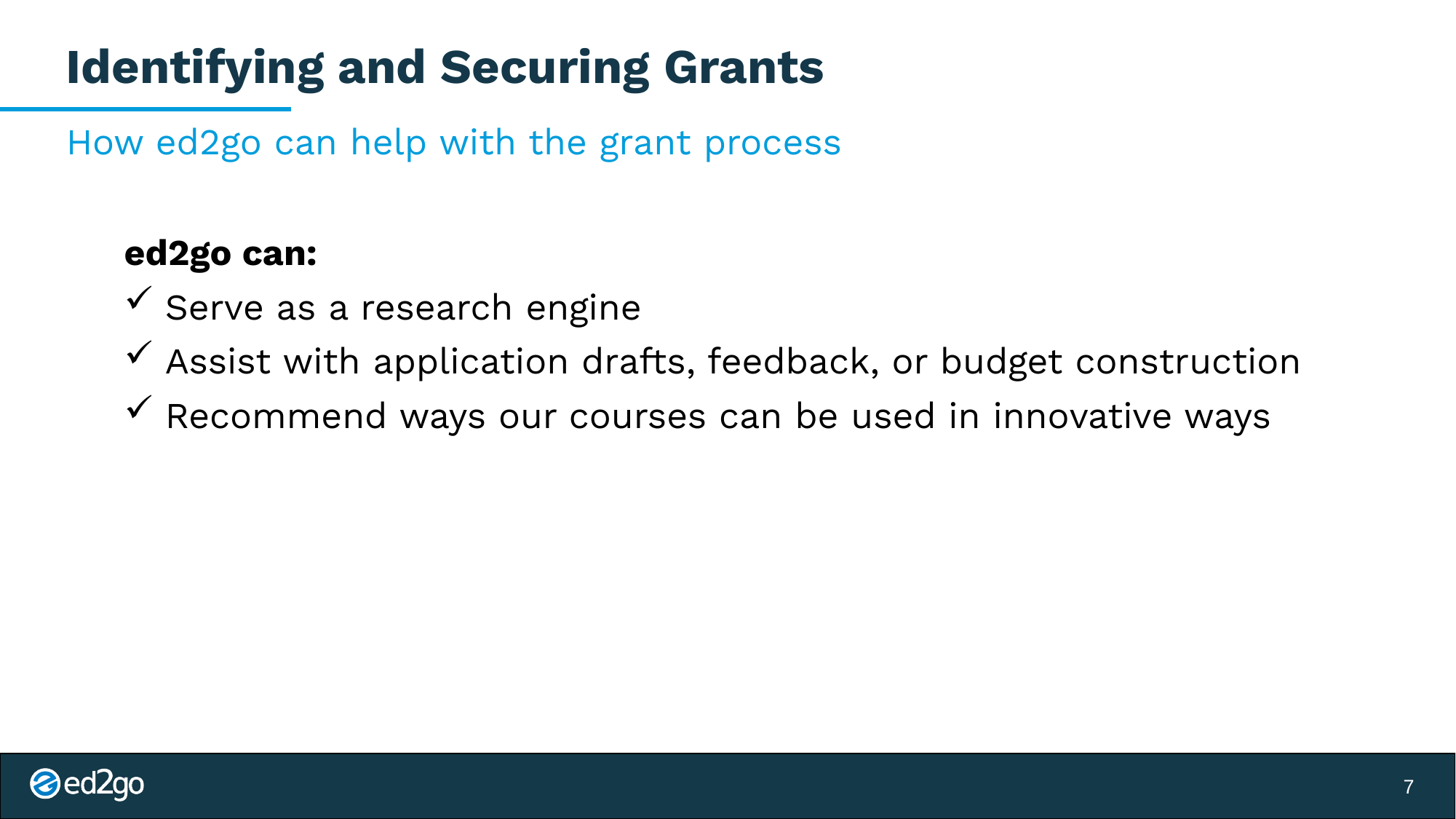

Identifying and Securing Grants
How ed2go can help with the grant process
ed2go can:
Serve as a research engine
Assist with application drafts, feedback, or budget construction
Recommend ways our courses can be used in innovative ways